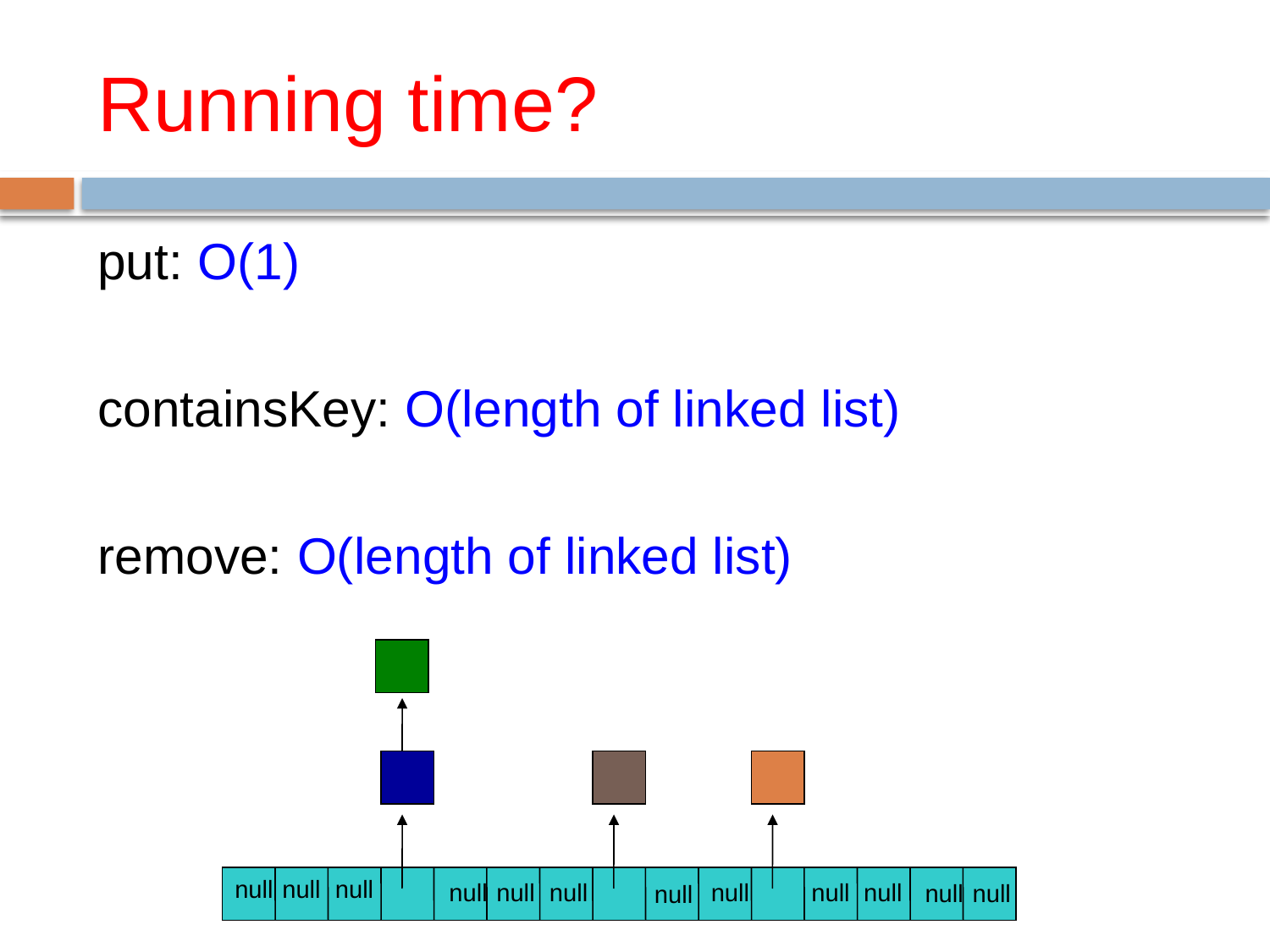

# Running time?
put: O(1)

containsKey: O(length of linked list)

remove: O(length of linked list)

null
null
null
null
null
null
null
null
null
null
null
null